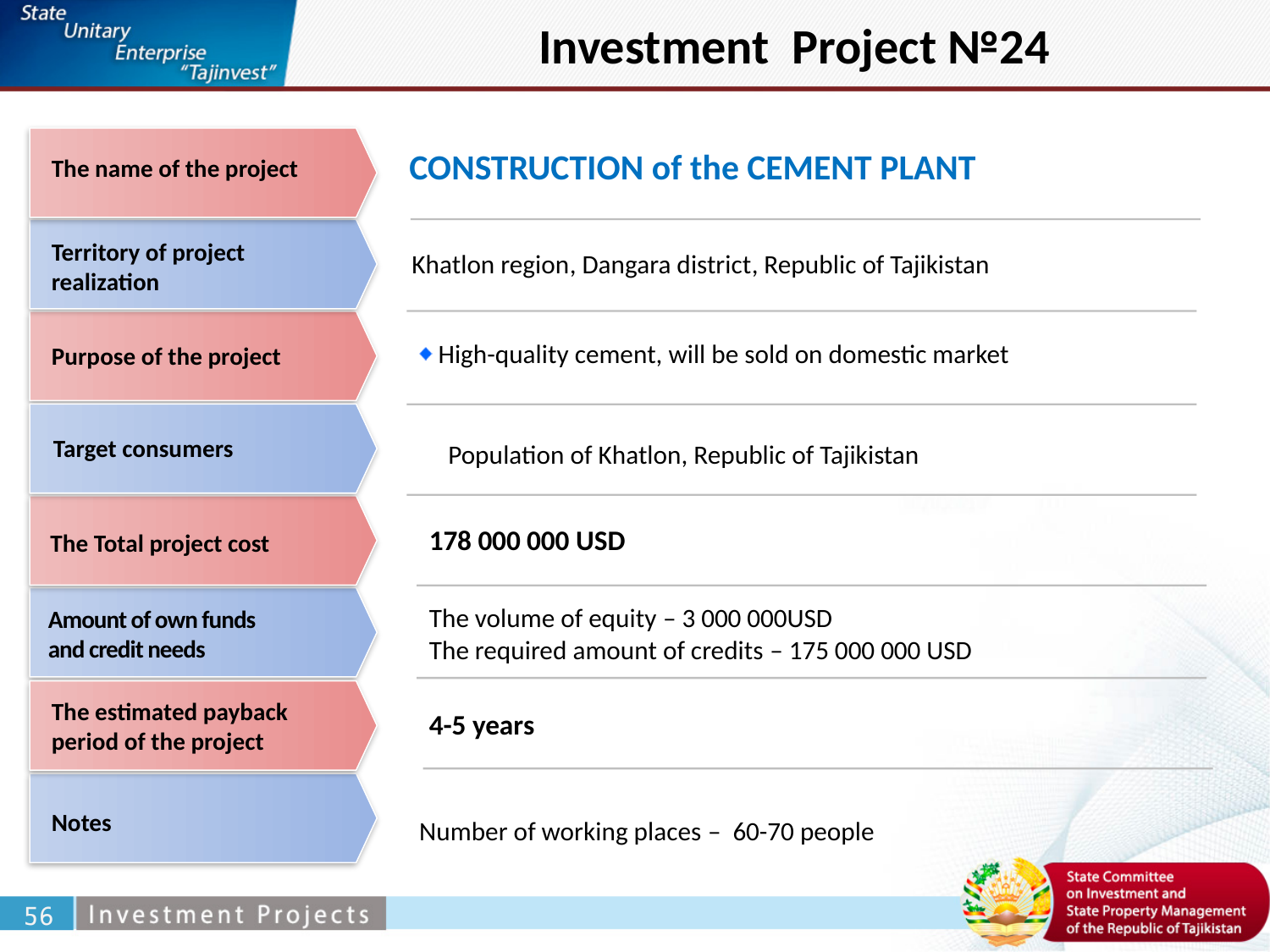

Investment  Project №24

CONSTRUCTION of the CEMENT PLANT
The name of the project

Territory of project realization
Khatlon region, Dangara district, Republic of Tajikistan

Purpose of the project
 High-quality cement, will be sold on domestic market

Target consumers
Population of Khatlon, Republic of Tajikistan

178 000 000 USD
The Total project cost

The volume of equity – 3 000 000USD
The required amount of credits – 175 000 000 USD
Amount of own funds
and credit needs

The estimated payback period of the project
4-5 years

Notes
Number of working places –  60-70 people
56